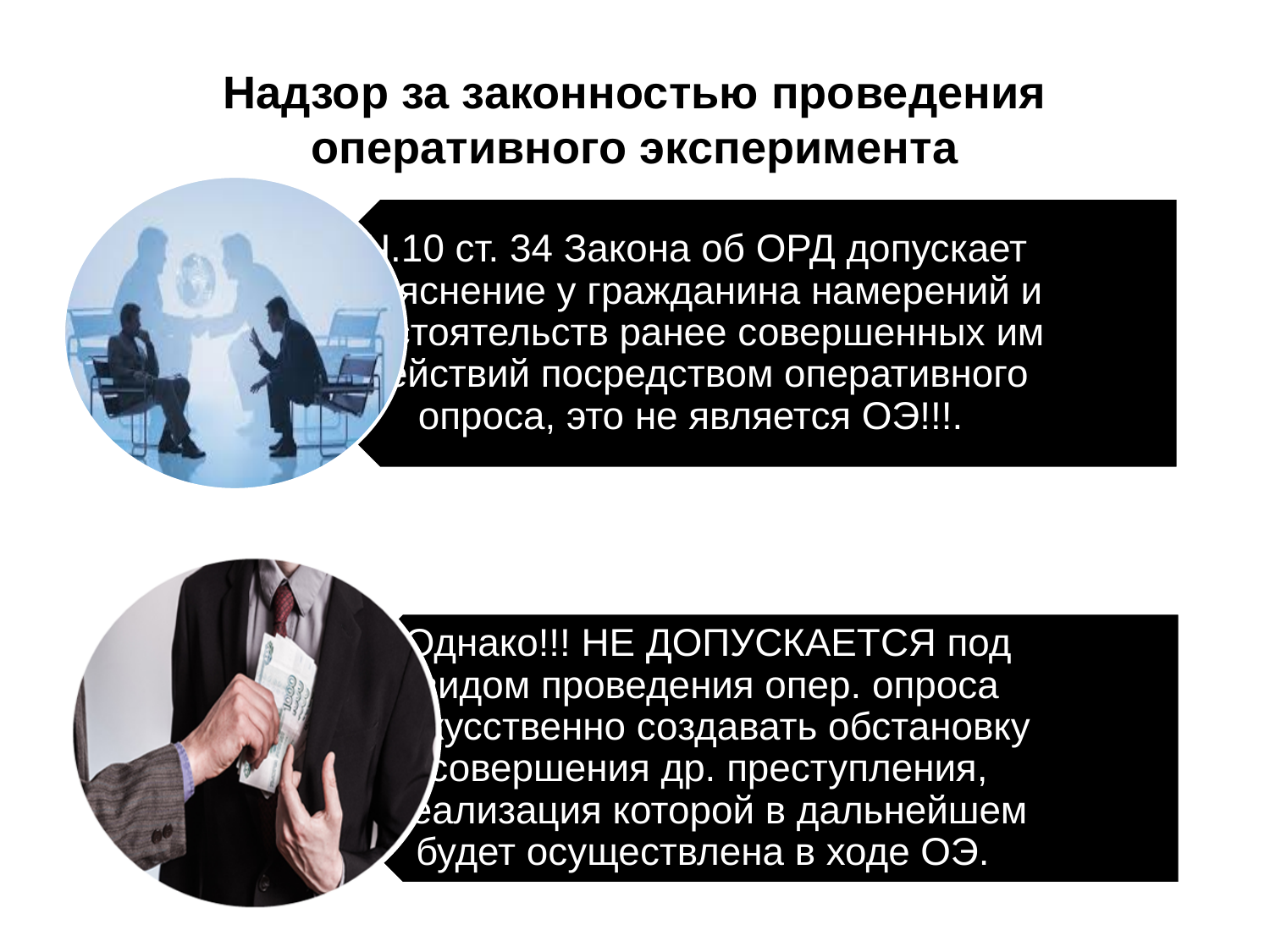

# Надзор за законностью проведения оперативного эксперимента
Ч.10 ст. 34 Закона об ОРД допускает выяснение у гражданина намерений и обстоятельств ранее совершенных им действий посредством оперативного опроса, это не является ОЭ!!!.
Однако!!! НЕ ДОПУСКАЕТСЯ под видом проведения опер. опроса искусственно создавать обстановку совершения др. преступления, реализация которой в дальнейшем будет осуществлена в ходе ОЭ.